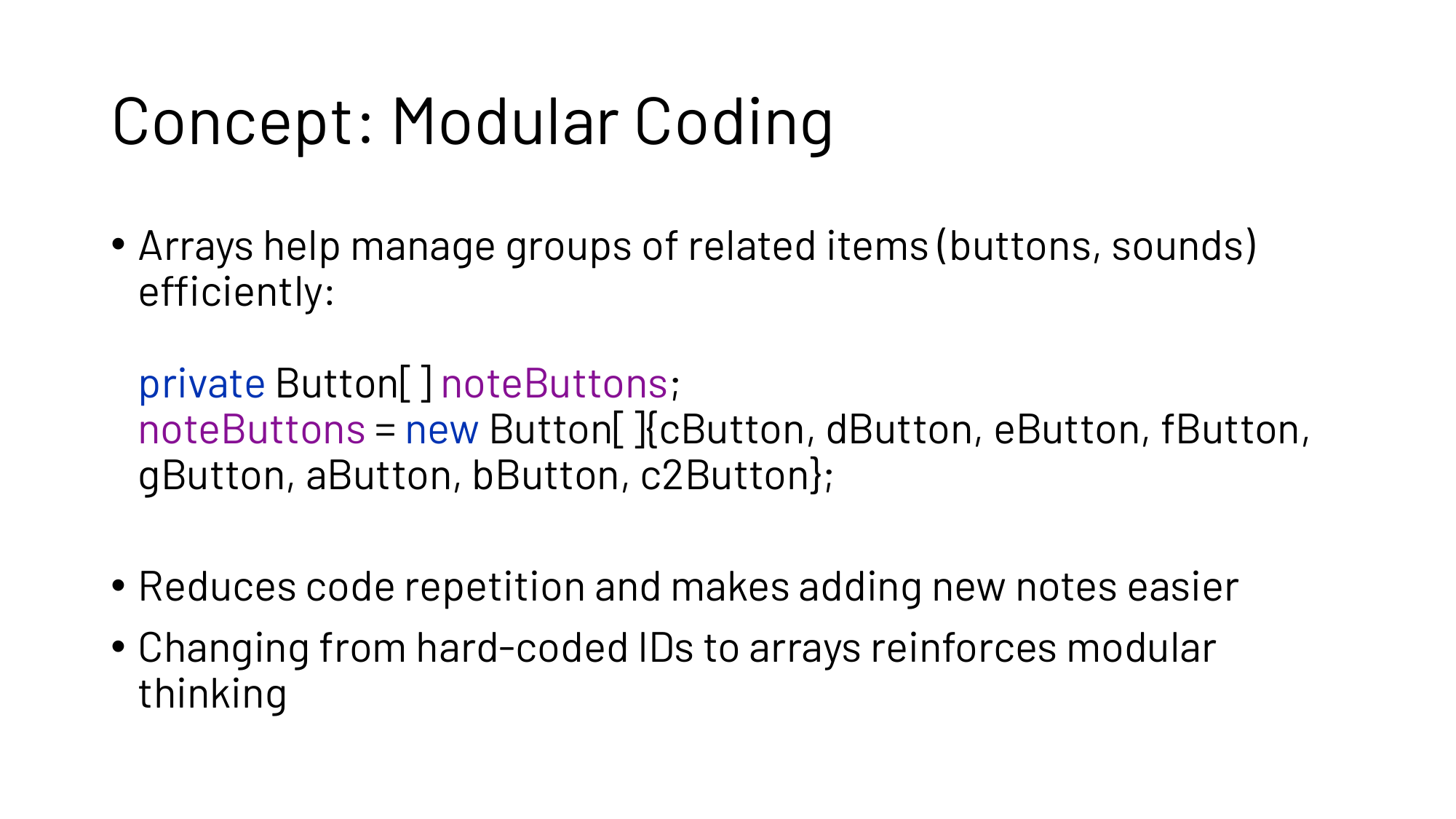

# Concept: Modular Coding
Arrays help manage groups of related items (buttons, sounds) efficiently:
private Button[] noteButtons;
noteButtons = new Button[]{cButton, dButton, eButton, fButton, gButton, aButton, bButton, c2Button};
Reduces code repetition and makes adding new notes easier
Changing from hard-coded IDs to arrays reinforces modular thinking